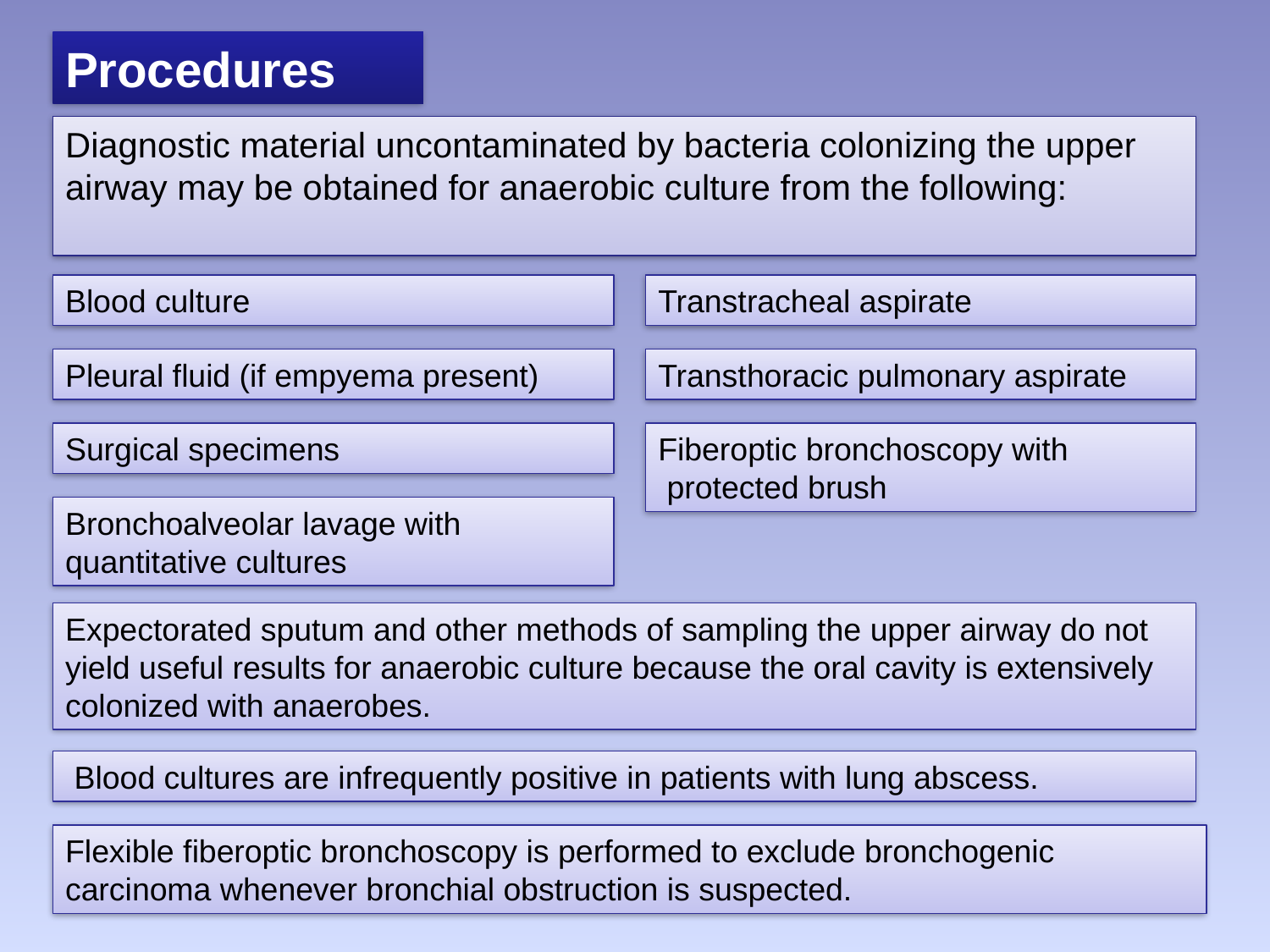

Procedures
Diagnostic material uncontaminated by bacteria colonizing the upper airway may be obtained for anaerobic culture from the following:
Blood culture
Transtracheal aspirate
Pleural fluid (if empyema present)
Transthoracic pulmonary aspirate
Surgical specimens
Fiberoptic bronchoscopy with protected brush
Bronchoalveolar lavage with quantitative cultures
Expectorated sputum and other methods of sampling the upper airway do not yield useful results for anaerobic culture because the oral cavity is extensively colonized with anaerobes.
 Blood cultures are infrequently positive in patients with lung abscess.
Flexible fiberoptic bronchoscopy is performed to exclude bronchogenic carcinoma whenever bronchial obstruction is suspected.